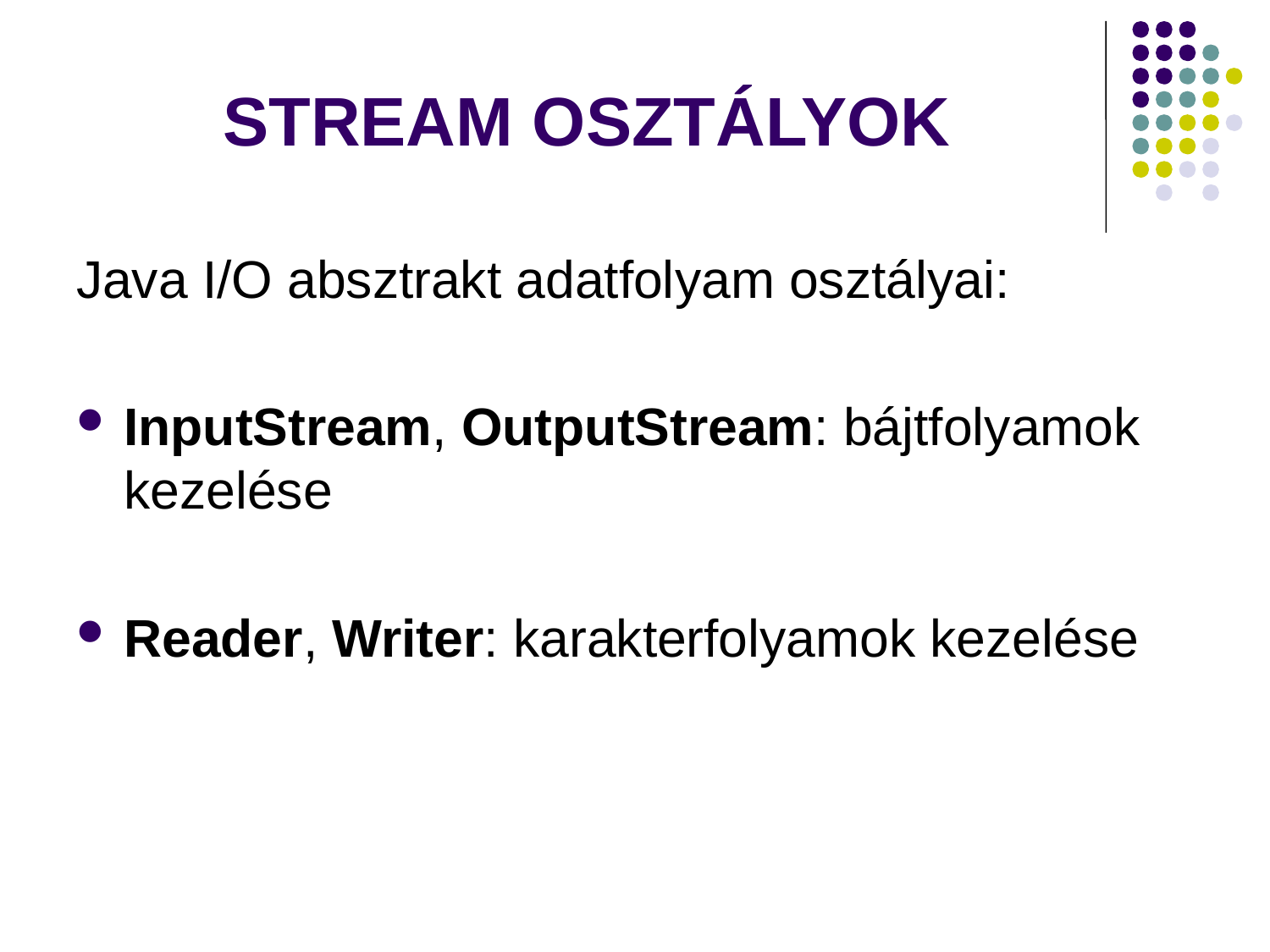

# STREAM OSZTÁLYOK
Java I/O absztrakt adatfolyam osztályai:

InputStream, OutputStream: bájtfolyamok kezelése

Reader, Writer: karakterfolyamok kezelése